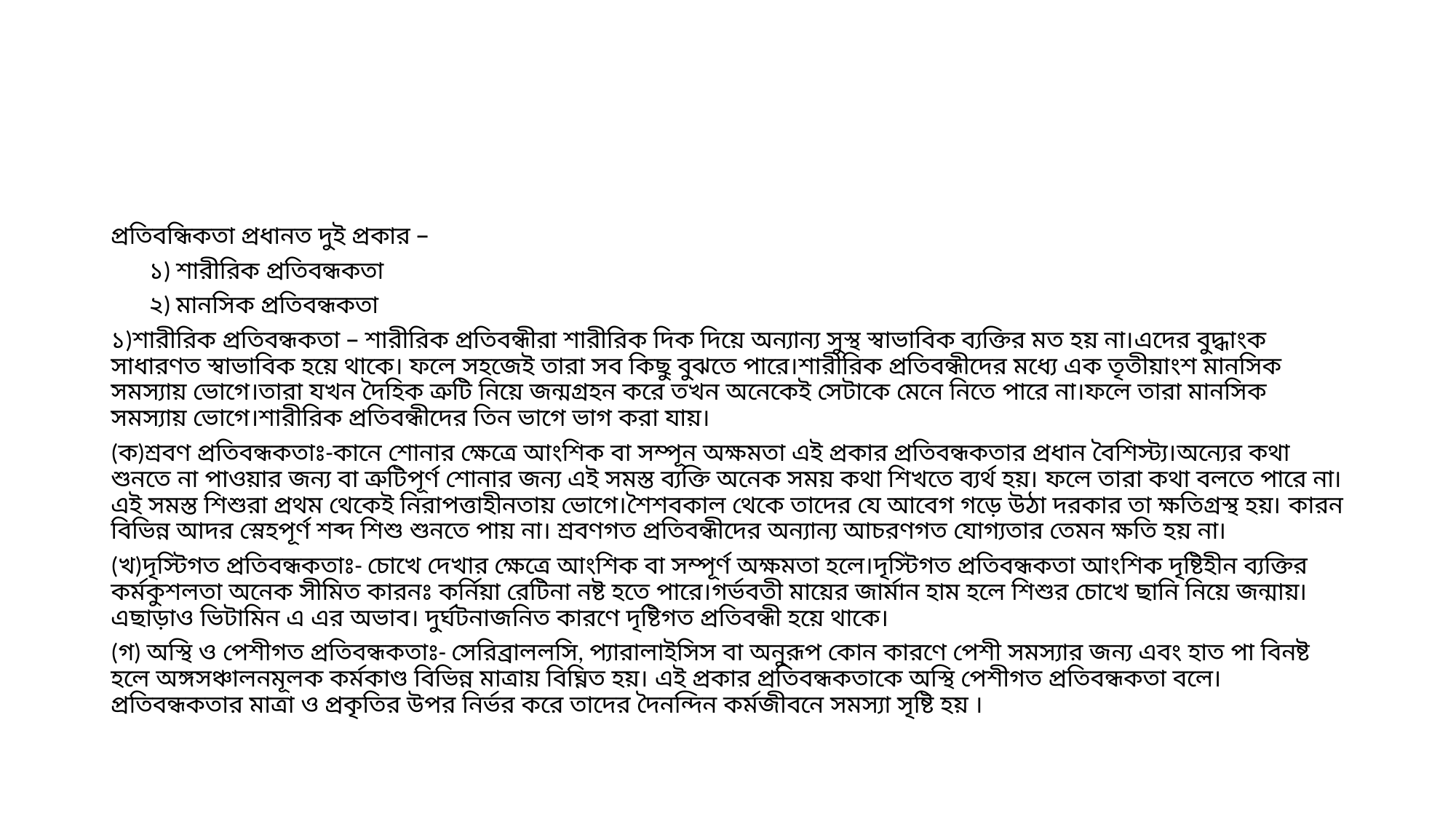

#
প্রতিবন্ধিকতা প্রধানত দুই প্রকার –
      ১) শারীরিক প্রতিবন্ধকতা
      ২) মানসিক প্রতিবন্ধকতা
১)শারীরিক প্রতিবন্ধকতা – শারীরিক প্রতিবন্ধীরা শারীরিক দিক দিয়ে অন্যান্য সুস্থ স্বাভাবিক ব্যক্তির মত হয় না।এদের বুদ্ধাংক সাধারণত স্বাভাবিক হয়ে থাকে। ফলে সহজেই তারা সব কিছু বুঝতে পারে।শারীরিক প্রতিবন্ধীদের মধ্যে এক তৃতীয়াংশ মানসিক সমস্যায় ভোগে।তারা যখন দৈহিক ত্রুটি নিয়ে জন্মগ্রহন করে তখন অনেকেই সেটাকে মেনে নিতে পারে না।ফলে তারা মানসিক সমস্যায় ভোগে।শারীরিক প্রতিবন্ধীদের তিন ভাগে ভাগ করা যায়।
(ক)শ্রবণ প্রতিবন্ধকতাঃ-কানে শোনার ক্ষেত্রে আংশিক বা সম্পূন অক্ষমতা এই প্রকার প্রতিবন্ধকতার প্রধান বৈশিস্ট্য।অন্যের কথা শুনতে না পাওয়ার জন্য বা ত্রুটিপূর্ণ শোনার জন্য এই সমস্ত ব্যক্তি অনেক সময় কথা শিখতে ব্যর্থ হয়। ফলে তারা কথা বলতে পারে না। এই সমস্ত শিশুরা প্রথম থেকেই নিরাপত্তাহীনতায় ভোগে।শৈশবকাল থেকে তাদের যে আবেগ গড়ে উঠা দরকার তা ক্ষতিগ্রস্থ হয়। কারন বিভিন্ন আদর স্নেহপূর্ণ শব্দ শিশু শুনতে পায় না। শ্রবণগত প্রতিবন্ধীদের অন্যান্য আচরণগত যোগ্যতার তেমন ক্ষতি হয় না।
(খ)দৃস্টিগত প্রতিবন্ধকতাঃ- চোখে দেখার ক্ষেত্রে আংশিক বা সম্পূর্ণ অক্ষমতা হলে।দৃস্টিগত প্রতিবন্ধকতা আংশিক দৃষ্টিহীন ব্যক্তির কর্মকুশলতা অনেক সীমিত কারনঃ কর্নিয়া রেটিনা নষ্ট হতে পারে।গর্ভবতী মায়ের জার্মান হাম হলে শিশুর চোখে ছানি নিয়ে জন্মায়। এছাড়াও ভিটামিন এ এর অভাব। দুর্ঘটনাজনিত কারণে দৃষ্টিগত প্রতিবন্ধী হয়ে থাকে।
(গ) অস্থি ও পেশীগত প্রতিবন্ধকতাঃ- সেরিব্রাললসি, প্যারালাইসিস বা অনুরূপ কোন কারণে পেশী সমস্যার জন্য এবং হাত পা বিনষ্ট হলে অঙ্গসঞ্চালনমূলক কর্মকাণ্ড বিভিন্ন মাত্রায় বিঘ্নিত হয়। এই প্রকার প্রতিবন্ধকতাকে অস্থি পেশীগত প্রতিবন্ধকতা বলে। প্রতিবন্ধকতার মাত্রা ও প্রকৃতির উপর নির্ভর করে তাদের দৈনন্দিন কর্মজীবনে সমস্যা সৃষ্টি হয় ।